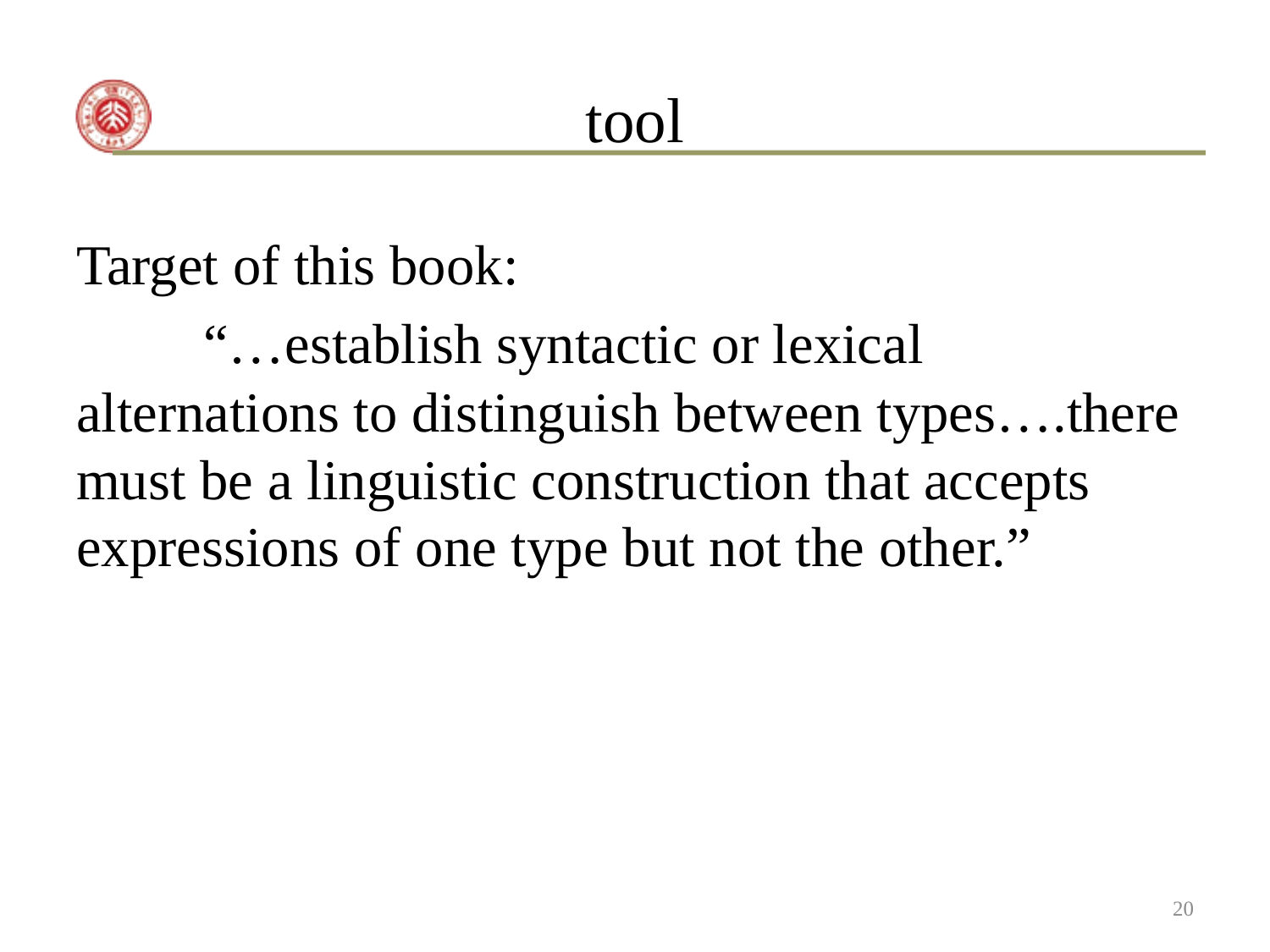

# tool
Target of this book:
	“…establish syntactic or lexical alternations to distinguish between types….there must be a linguistic construction that accepts expressions of one type but not the other.”
20